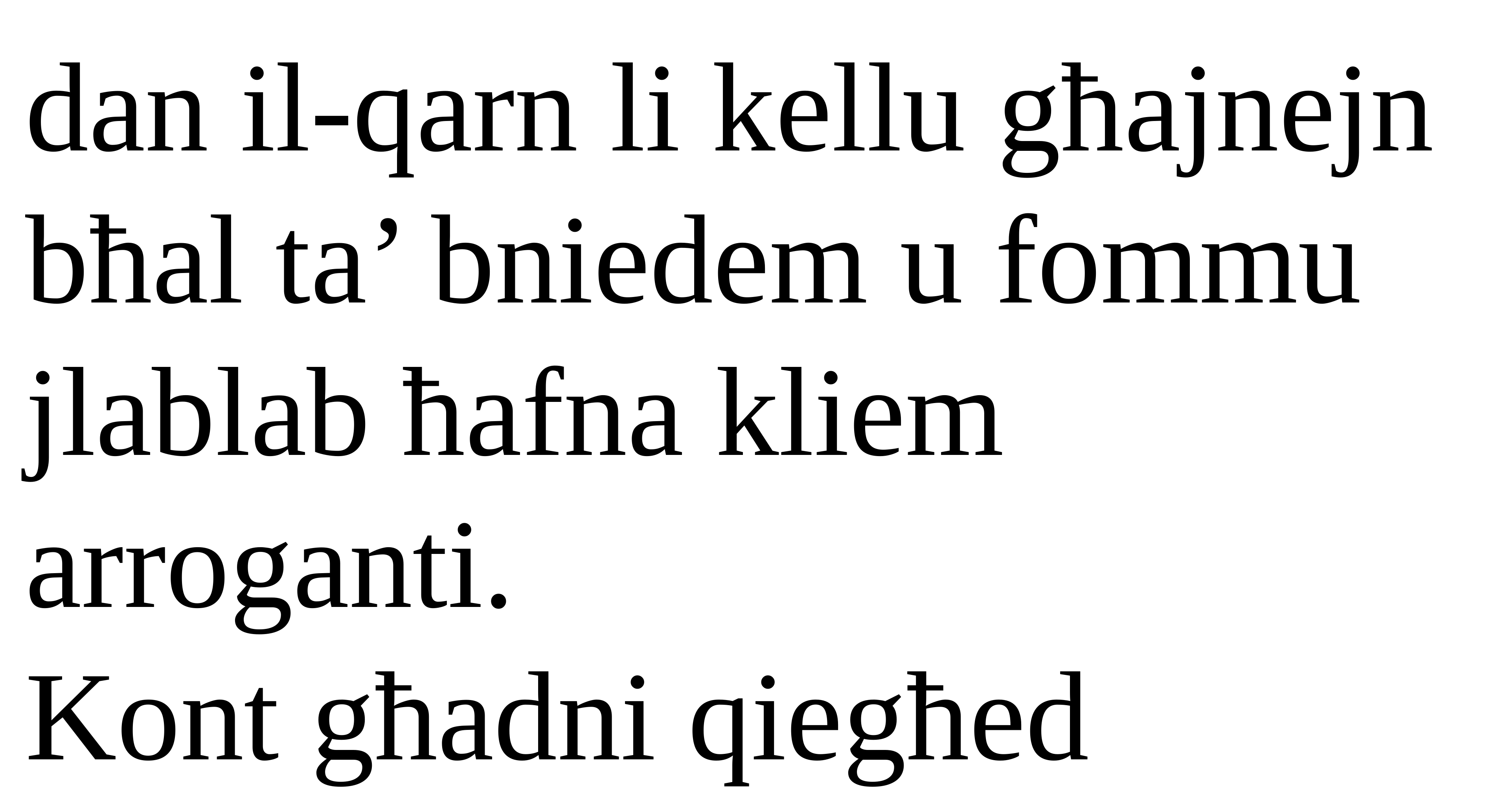

dan il-qarn li kellu għajnejn bħal ta’ bniedem u fommu jlablab ħafna kliem arroganti.
Kont għadni qiegħed